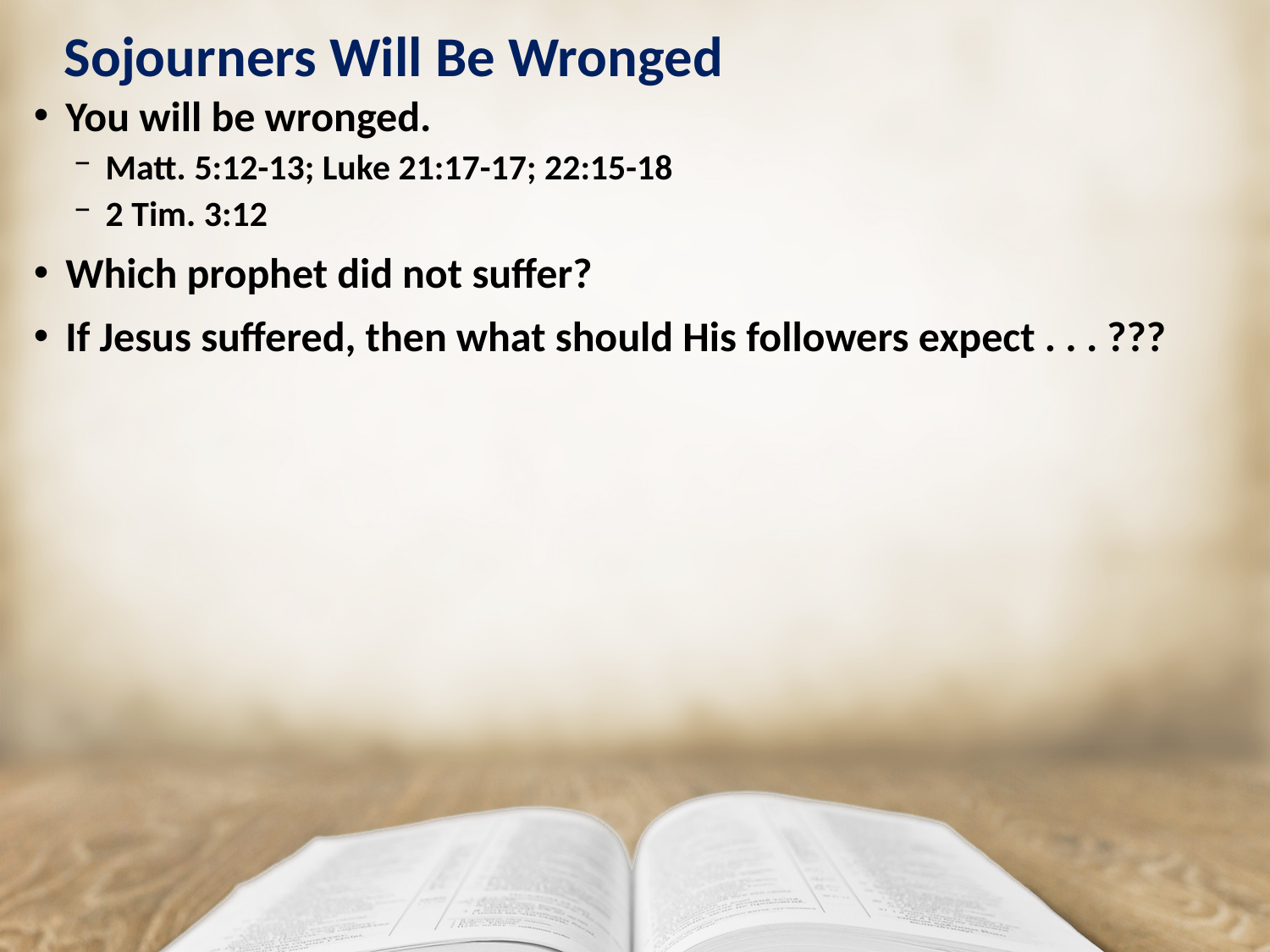

# Sojourners Will Be Wronged
You will be wronged.
Matt. 5:12-13; Luke 21:17-17; 22:15-18
2 Tim. 3:12
Which prophet did not suffer?
If Jesus suffered, then what should His followers expect . . . ???